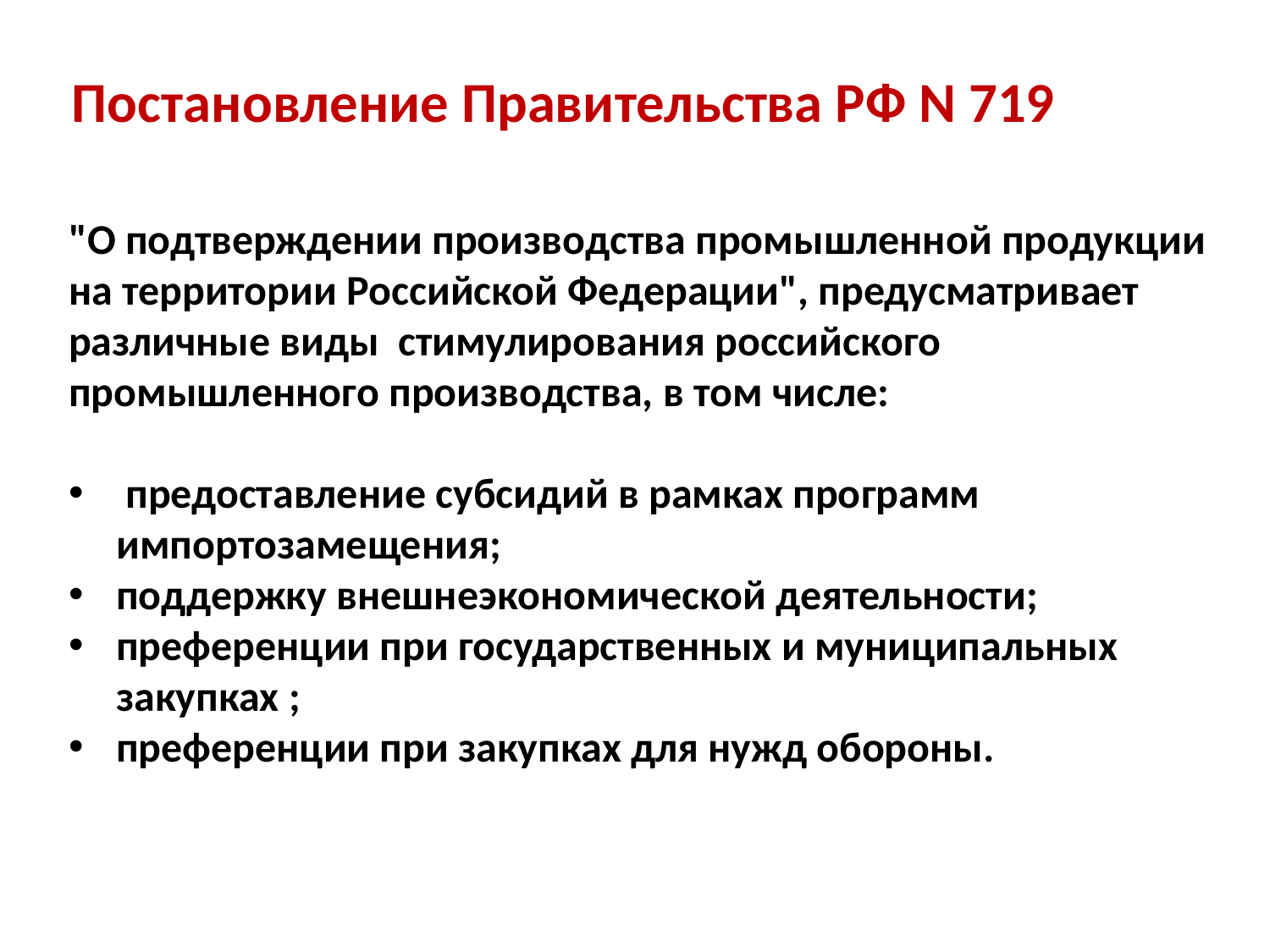

Постановление Правительства РФ N 719
"О подтверждении производства промышленной продукции на территории Российской Федерации", предусматривает различные виды  стимулирования российского промышленного производства, в том числе:

 предоставление субсидий в рамках программ импортозамещения;
поддержку внешнеэкономической деятельности;
преференции при государственных и муниципальных закупках ;
преференции при закупках для нужд обороны.